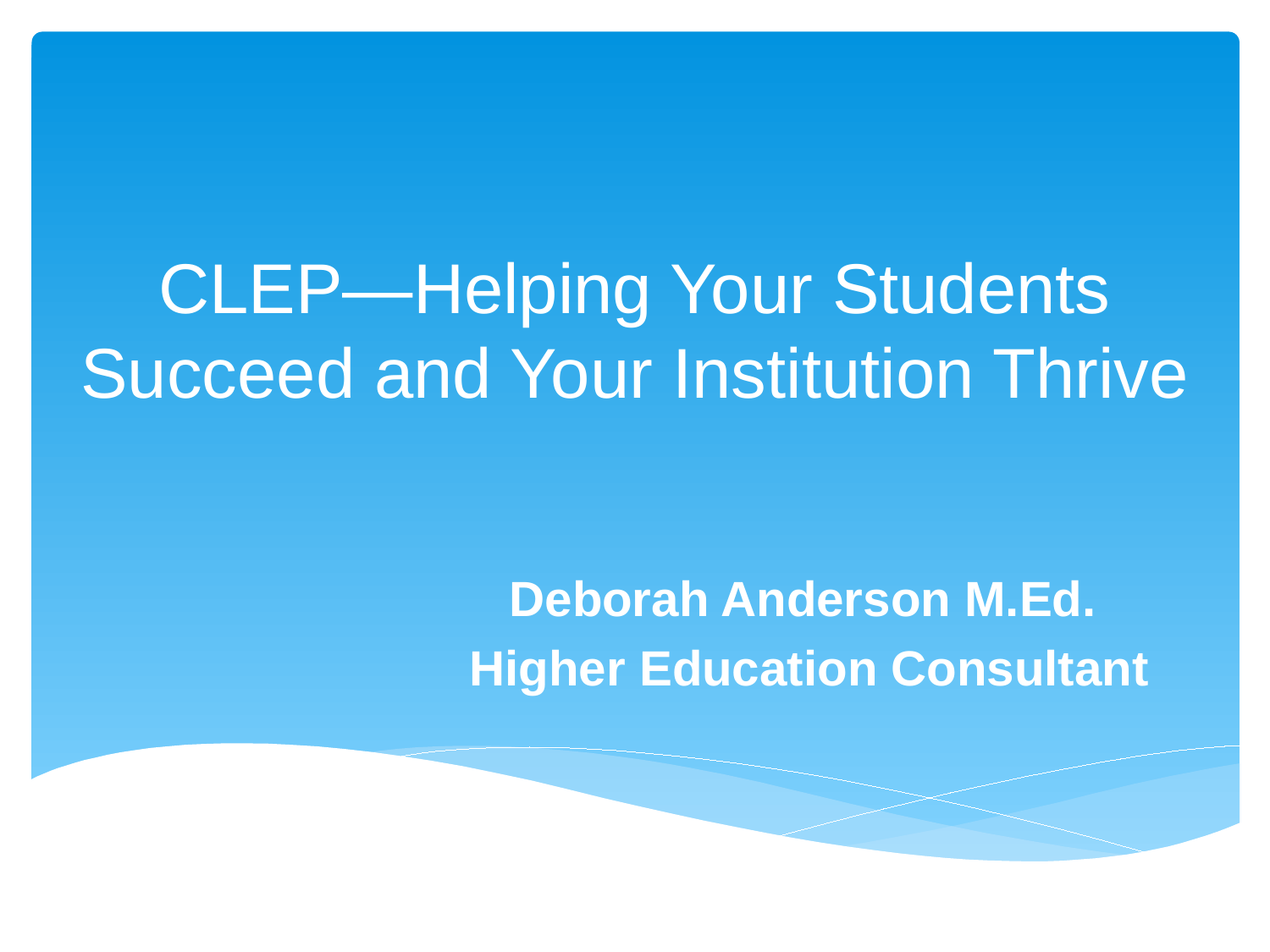

# CLEP—Helping Your Students Succeed and Your Institution Thrive
Deborah Anderson M.Ed.
Higher Education Consultant